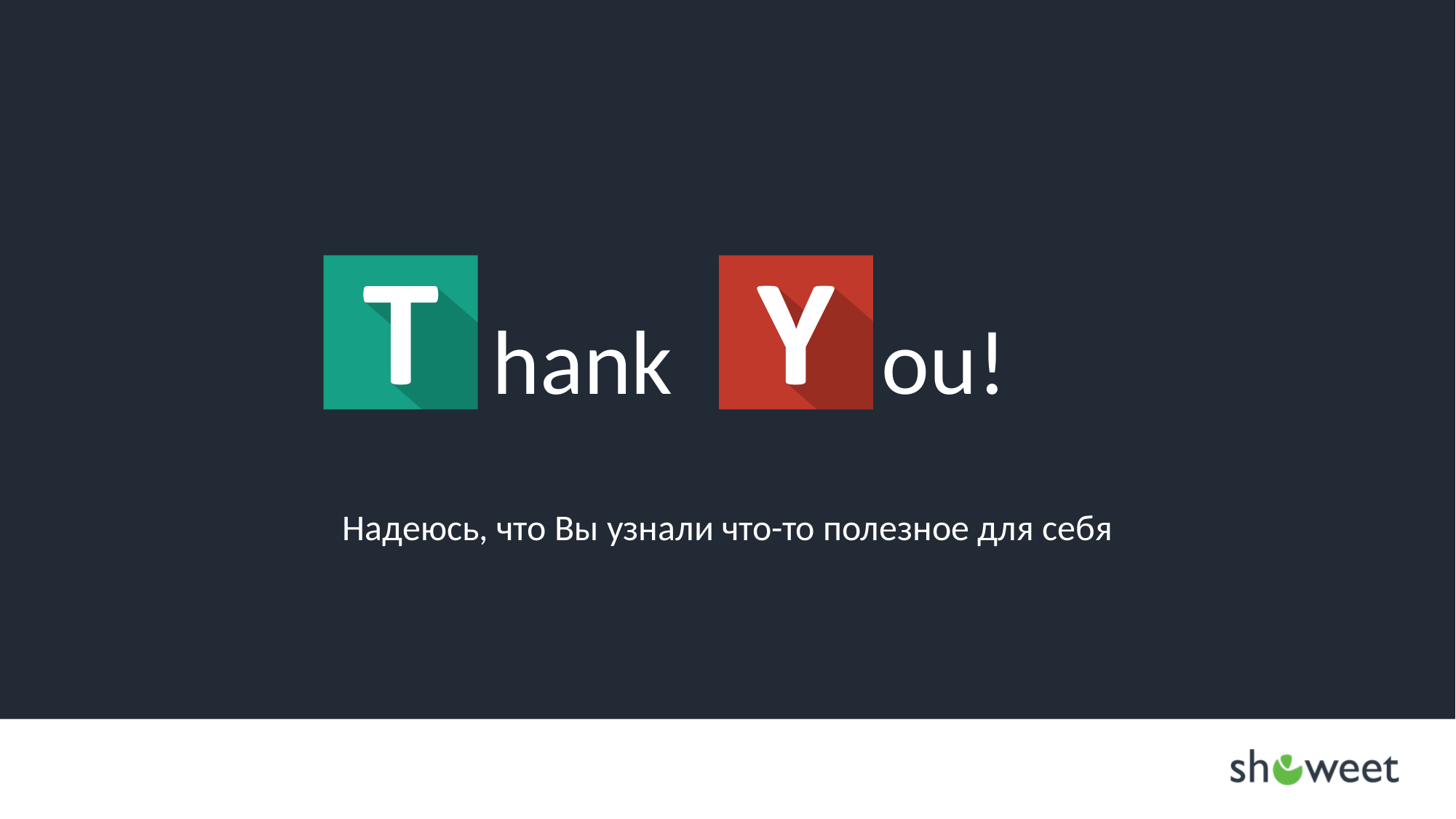

# Thank        You!

Надеюсь, что Вы узнали что-то полезное для себя